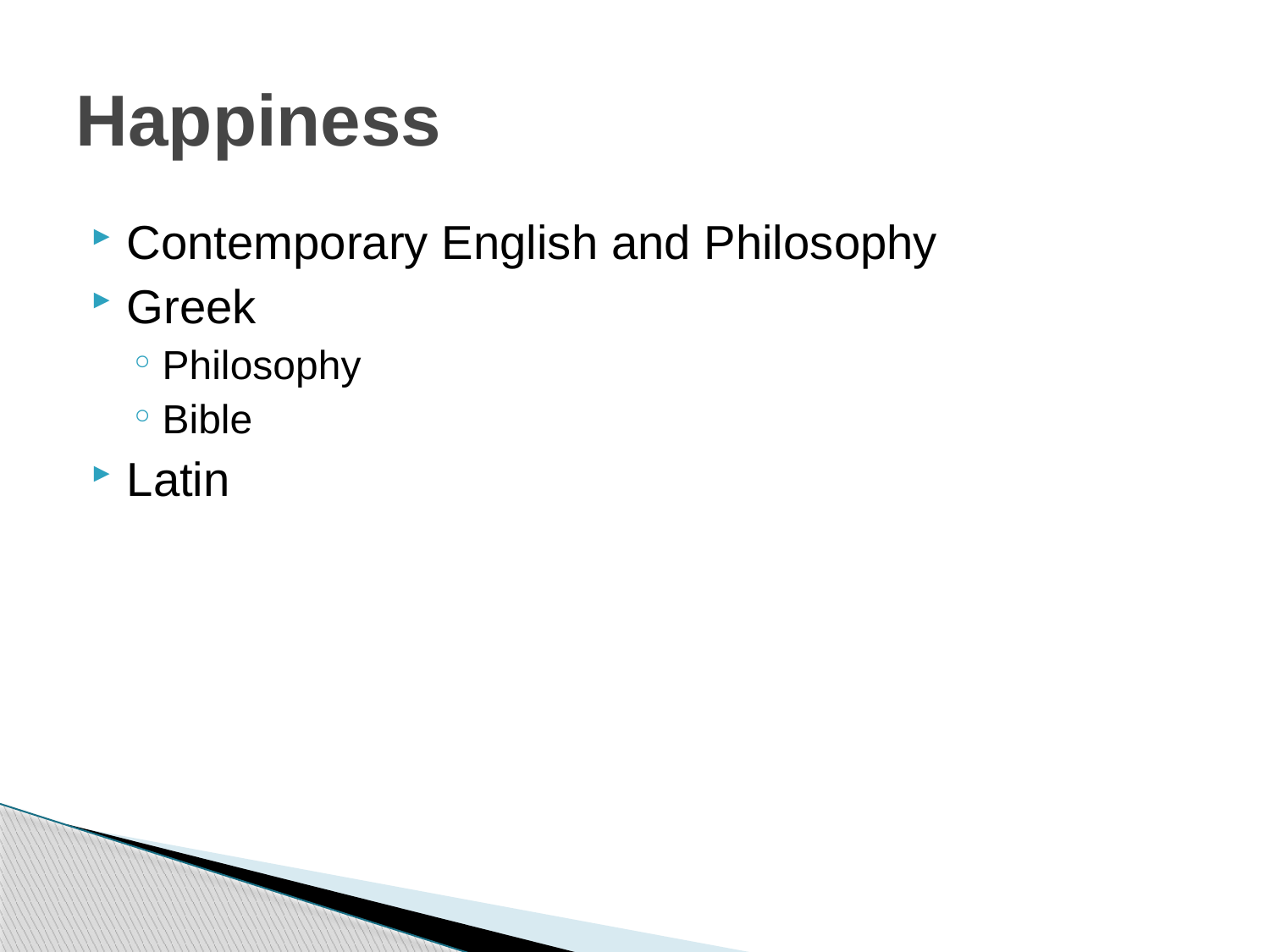

# Happiness
Contemporary English and Philosophy
Greek
Philosophy
Bible
Latin